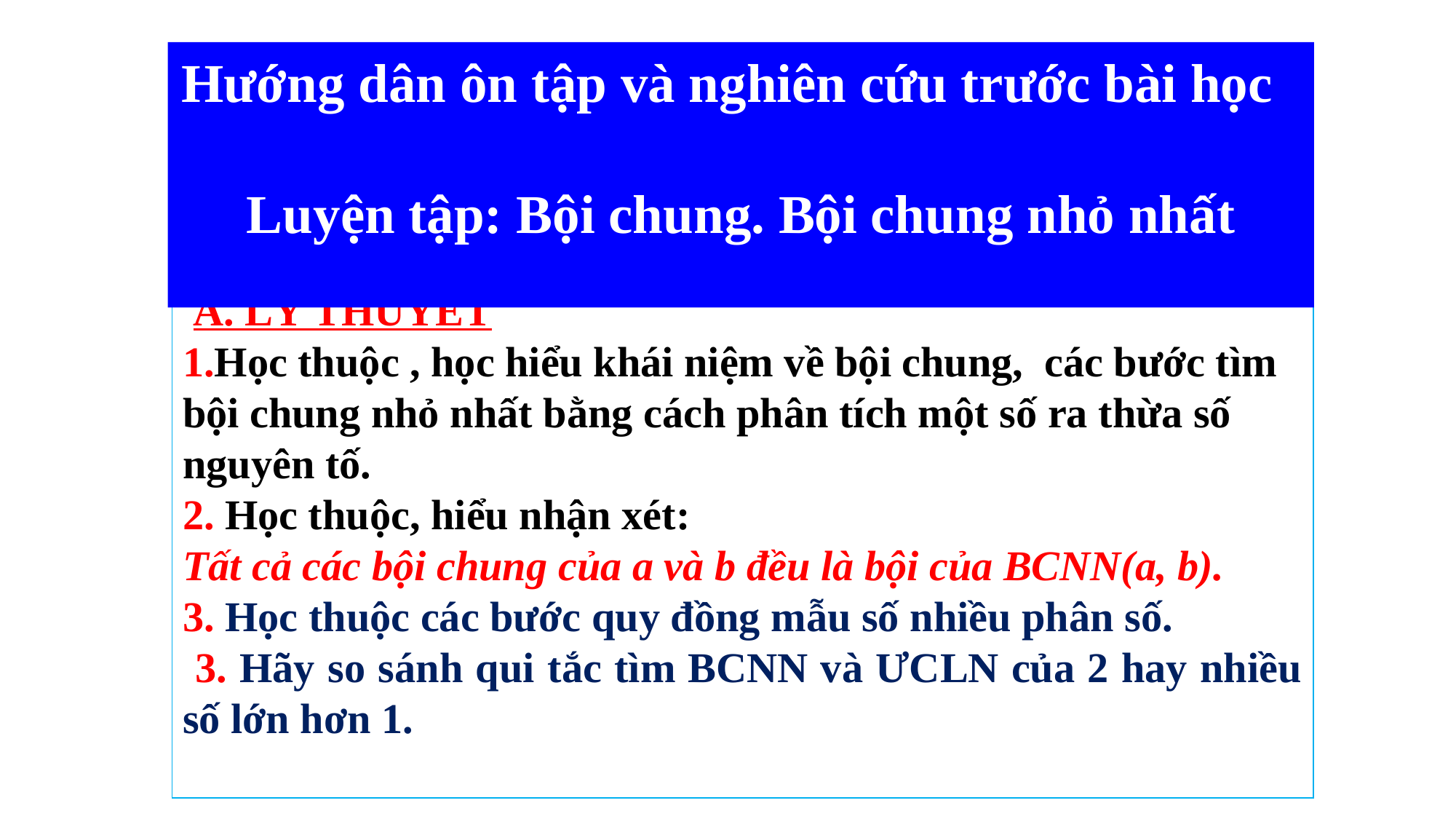

Hướng dân ôn tập và nghiên cứu trước bài học
Luyện tập: Bội chung. Bội chung nhỏ nhất

 A. LÝ THUYẾT
1.Học thuộc , học hiểu khái niệm về bội chung,  các bước tìm bội chung nhỏ nhất bằng cách phân tích một số ra thừa số nguyên tố.
2. Học thuộc, hiểu nhận xét:
Tất cả các bội chung của a và b đều là bội của BCNN(a, b).
3. Học thuộc các bước quy đồng mẫu số nhiều phân số.
 3. Hãy so sánh qui tắc tìm BCNN và ƯCLN của 2 hay nhiều số lớn hơn 1.